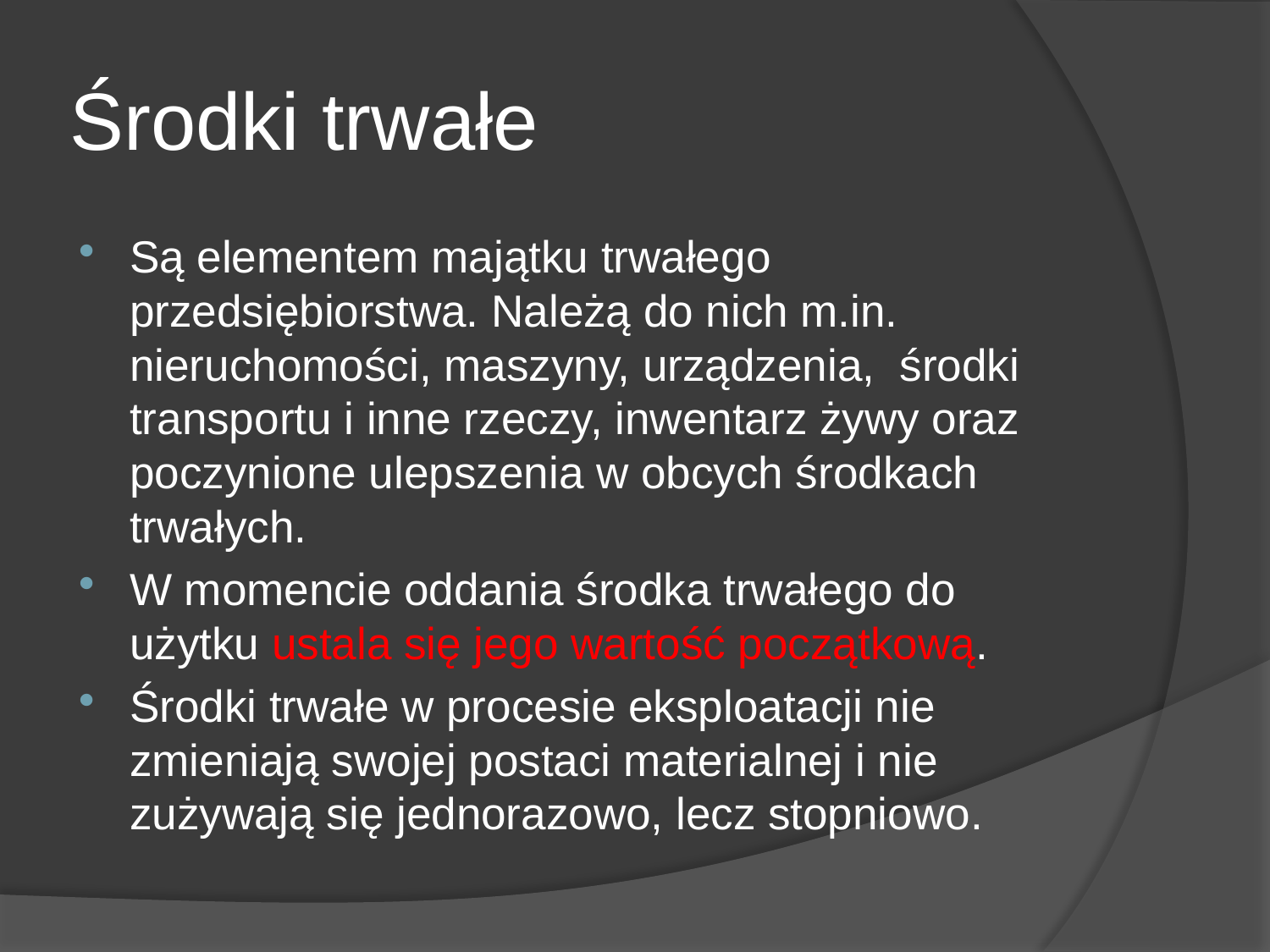

# Środki trwałe
Są elementem majątku trwałego przedsiębiorstwa. Należą do nich m.in. nieruchomości, maszyny, urządzenia,  środki transportu i inne rzeczy, inwentarz żywy oraz poczynione ulepszenia w obcych środkach trwałych.
W momencie oddania środka trwałego do użytku ustala się jego wartość początkową.
Środki trwałe w procesie eksploatacji nie zmieniają swojej postaci materialnej i nie zużywają się jednorazowo, lecz stopniowo.